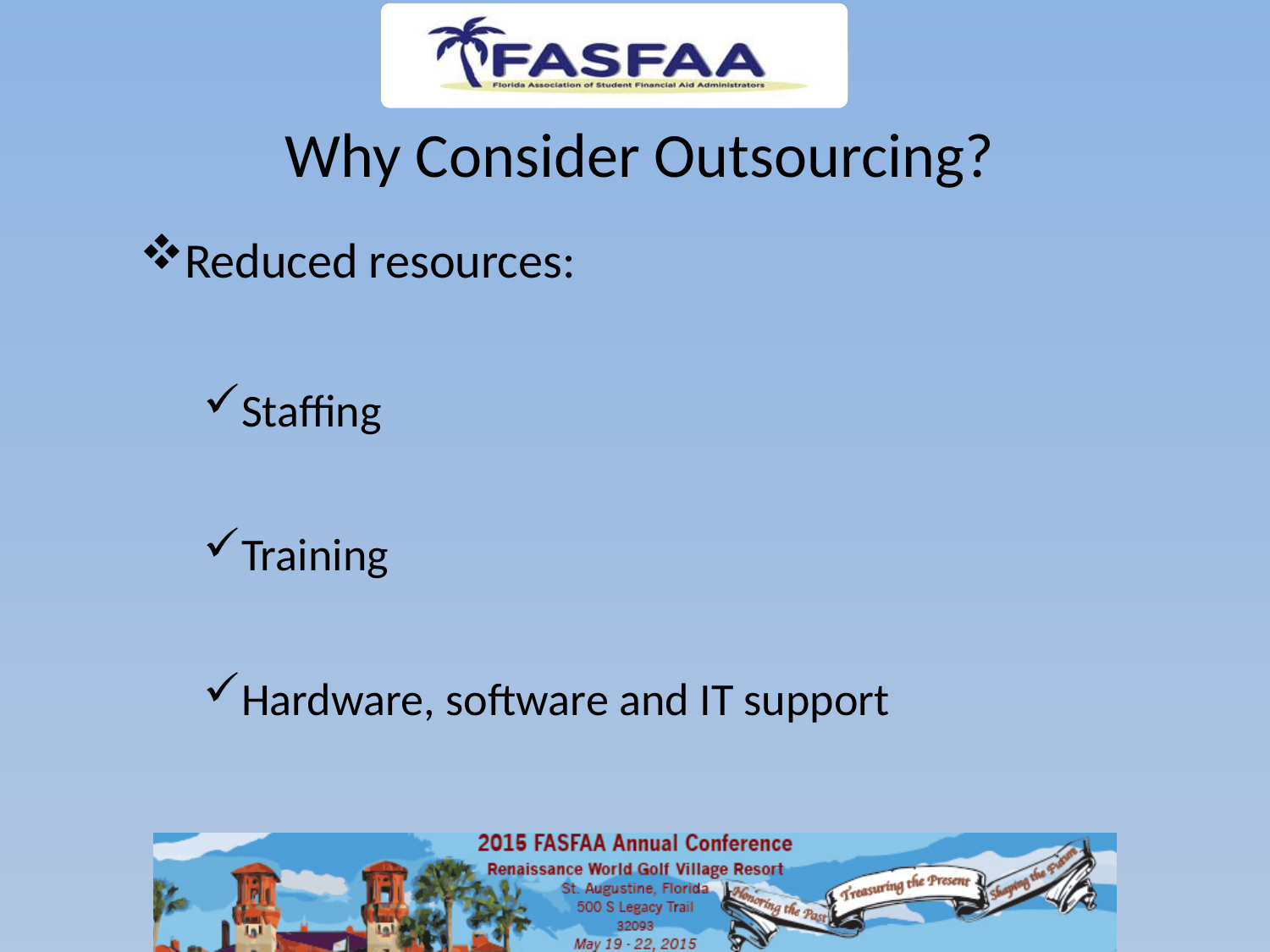

# Why Consider Outsourcing?
Reduced resources:

Staffing

Training

Hardware, software and IT support